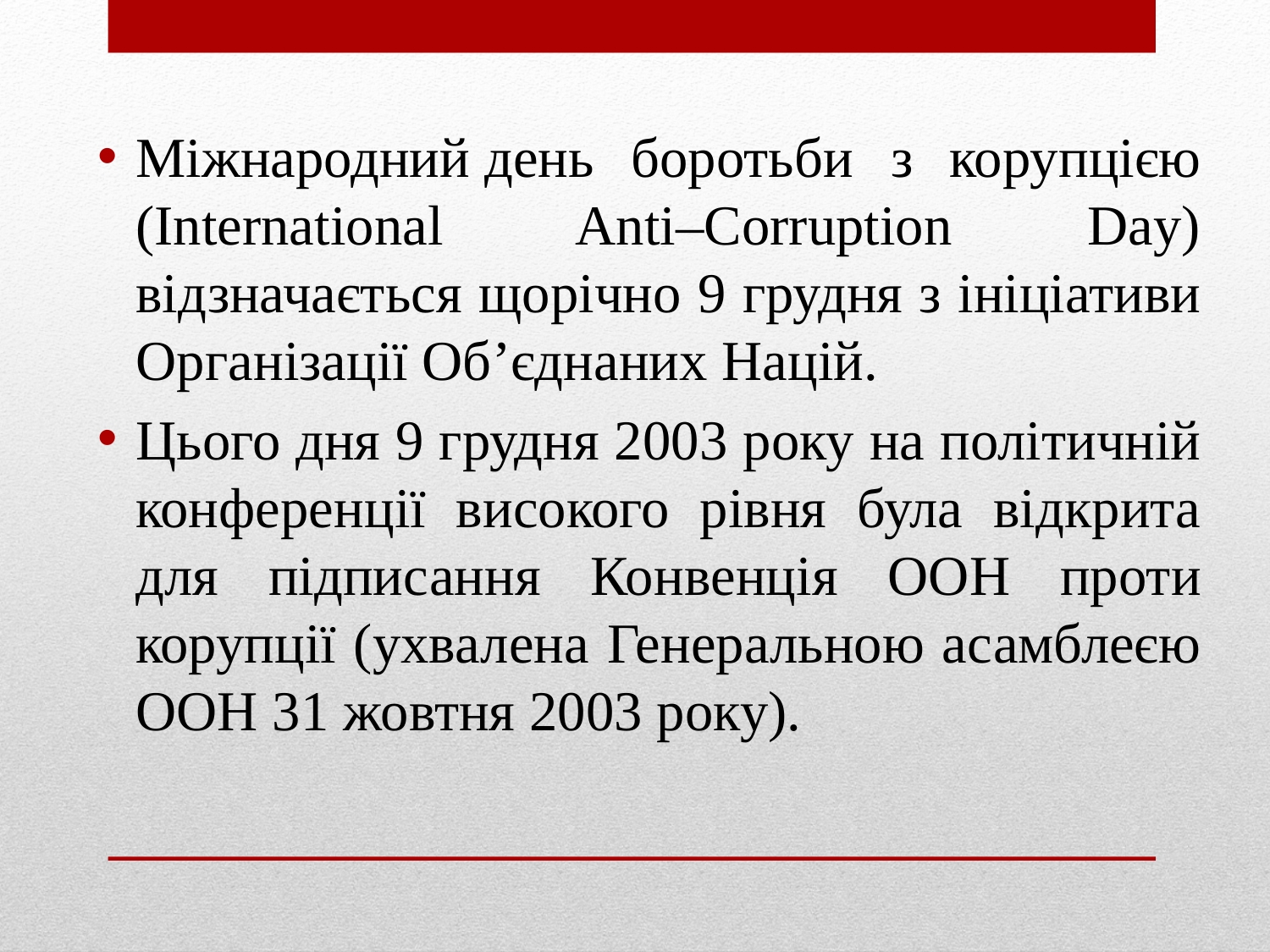

Міжнародний день боротьби з корупцією (International Anti–Corruption Day) відзначається щорічно 9 грудня з ініціативи Організації Об’єднаних Націй.
Цього дня 9 грудня 2003 року на політичній конференції високого рівня була відкрита для підписання Конвенція ООН проти корупції (ухвалена Генеральною асамблеєю ООН 31 жовтня 2003 року).